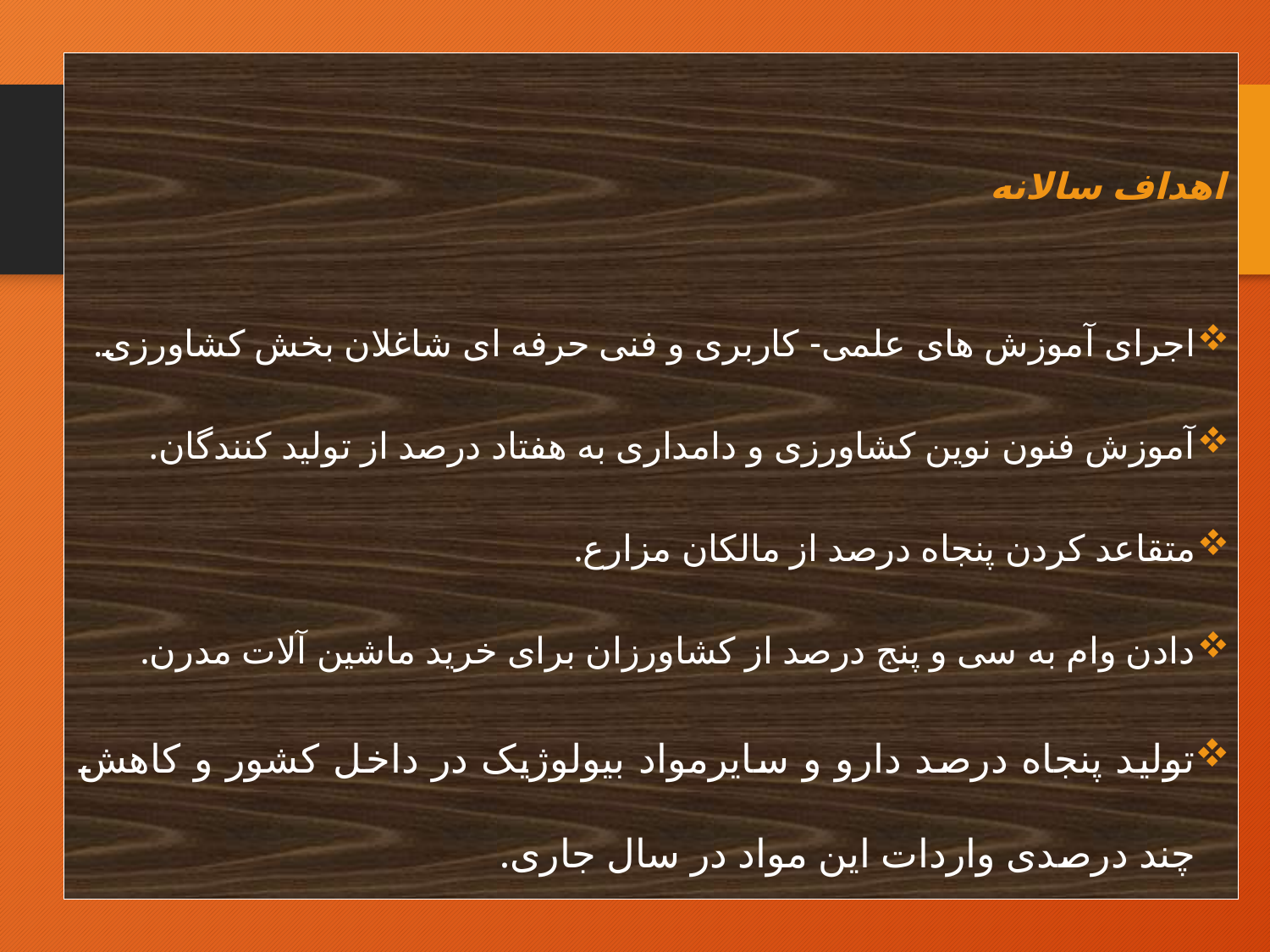

اهداف سالانه

اجرای آموزش های علمی- کاربری و فنی حرفه ای شاغلان بخش کشاورزی.
آموزش فنون نوین کشاورزی و دامداری به هفتاد درصد از تولید کنندگان.
متقاعد کردن پنجاه درصد از مالکان مزارع.
دادن وام به سی و پنج درصد از کشاورزان برای خرید ماشین آلات مدرن.
تولید پنجاه درصد دارو و سایرمواد بیولوژیک در داخل کشور و کاهش چند درصدی واردات این مواد در سال جاری.